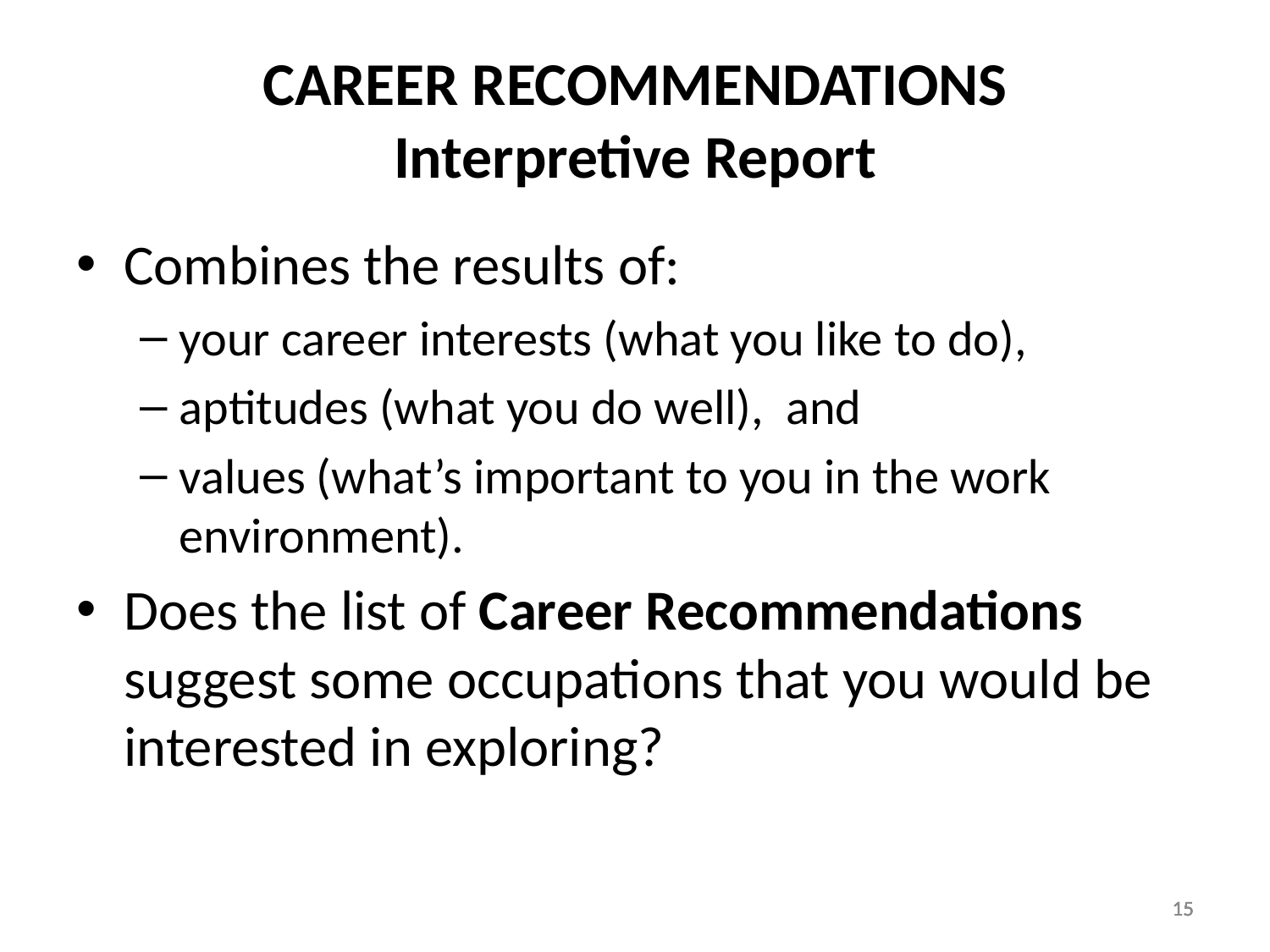

# CAREER RECOMMENDATIONS Interpretive Report
Combines the results of:
your career interests (what you like to do),
aptitudes (what you do well),  and
values (what’s important to you in the work environment).
Does the list of Career Recommendations  suggest some occupations that you would be interested in exploring?

15
15
15
15
15